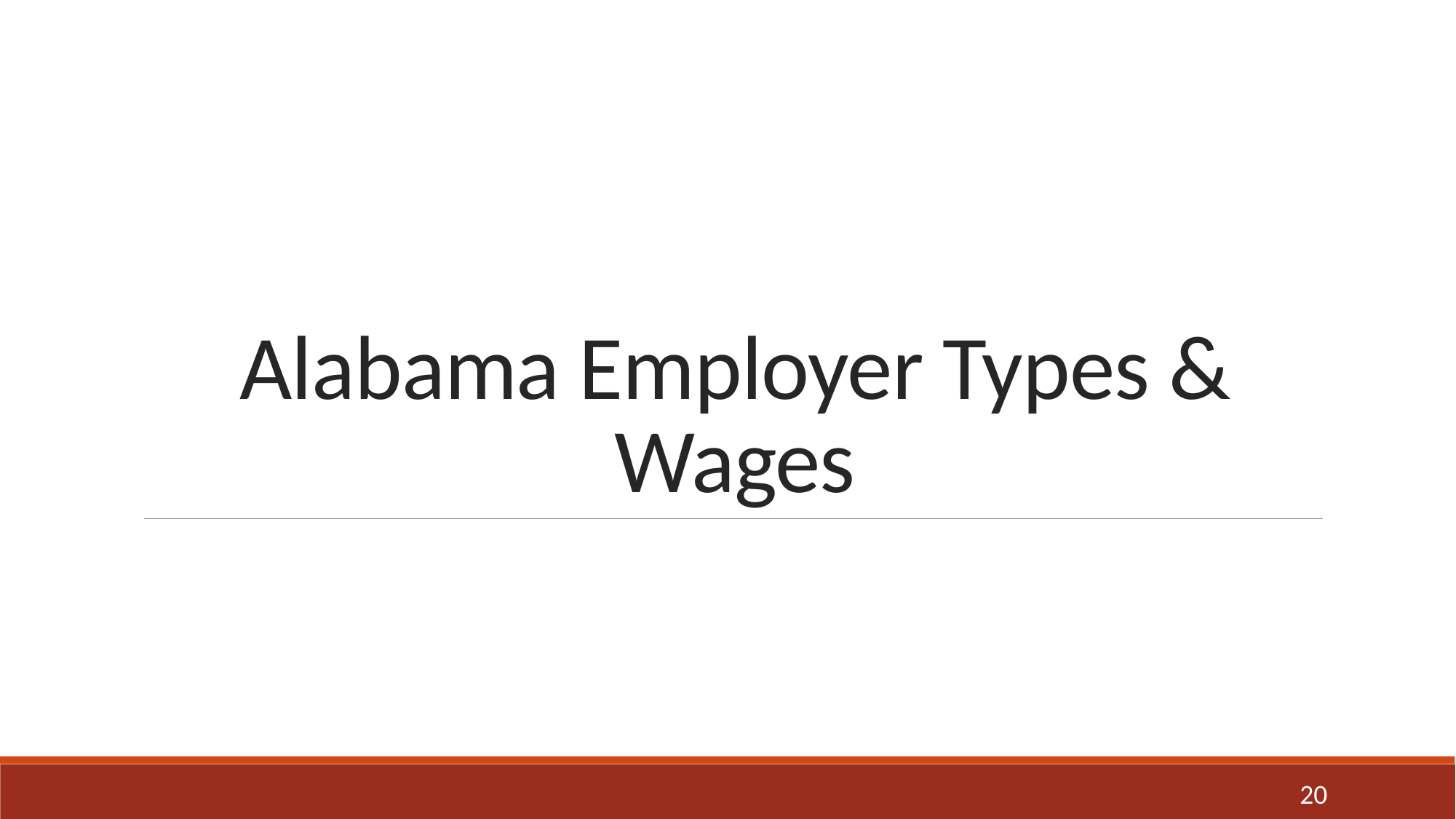

# Alabama Employer Types & Wages
20